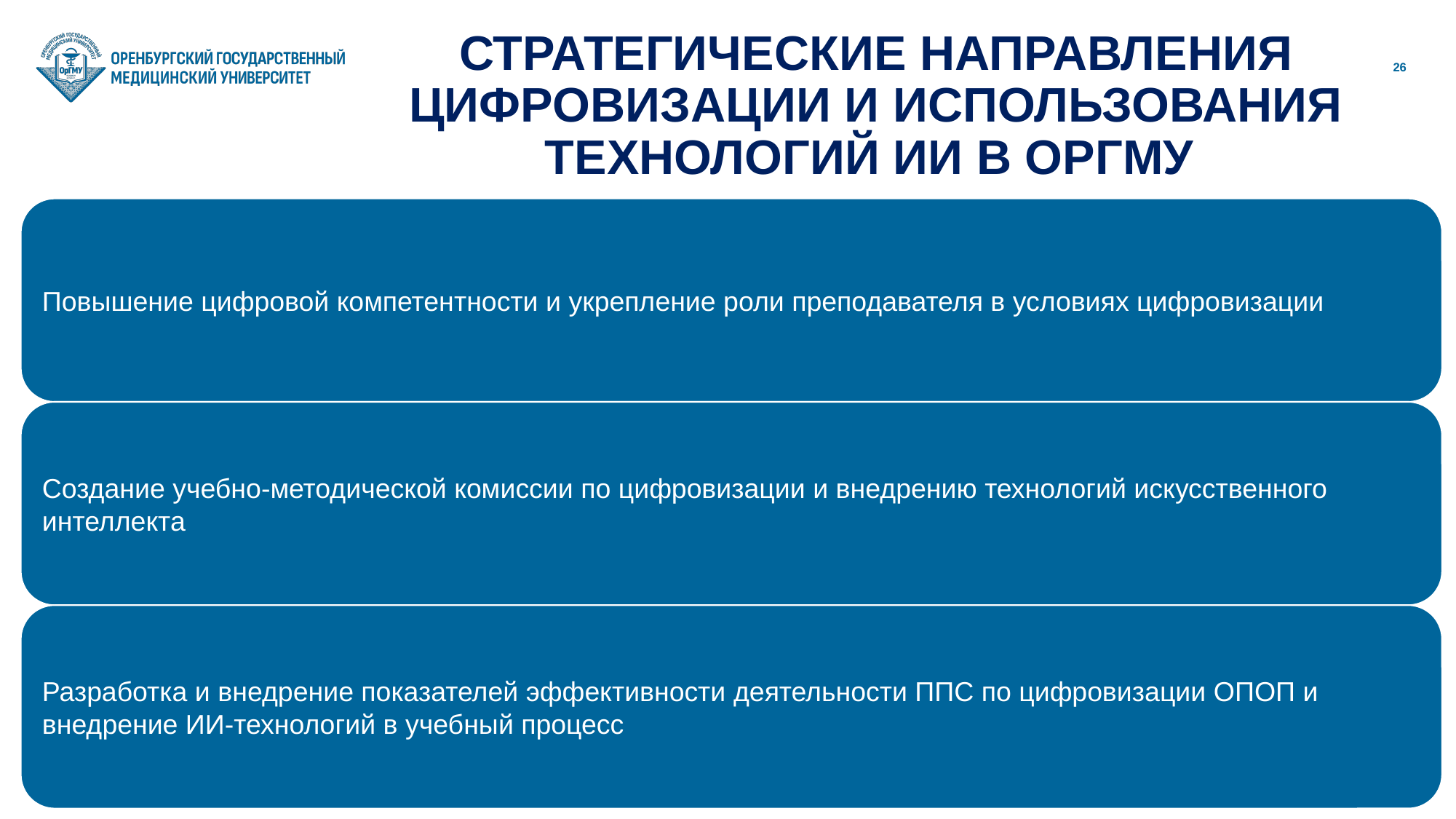

# СТРАТЕГИЧЕСКИЕ НАПРАВЛЕНИЯ ЦИФРОВИЗАЦИИ И ИСПОЛЬЗОВАНИЯ ТЕХНОЛОГИЙ ИИ В ОРГМУ
Повышение цифровой компетентности и укрепление роли преподавателя в условиях цифровизации
Создание учебно-методической комиссии по цифровизации и внедрению технологий искусственного интеллекта
Разработка и внедрение показателей эффективности деятельности ППС по цифровизации ОПОП и внедрение ИИ-технологий в учебный процесс